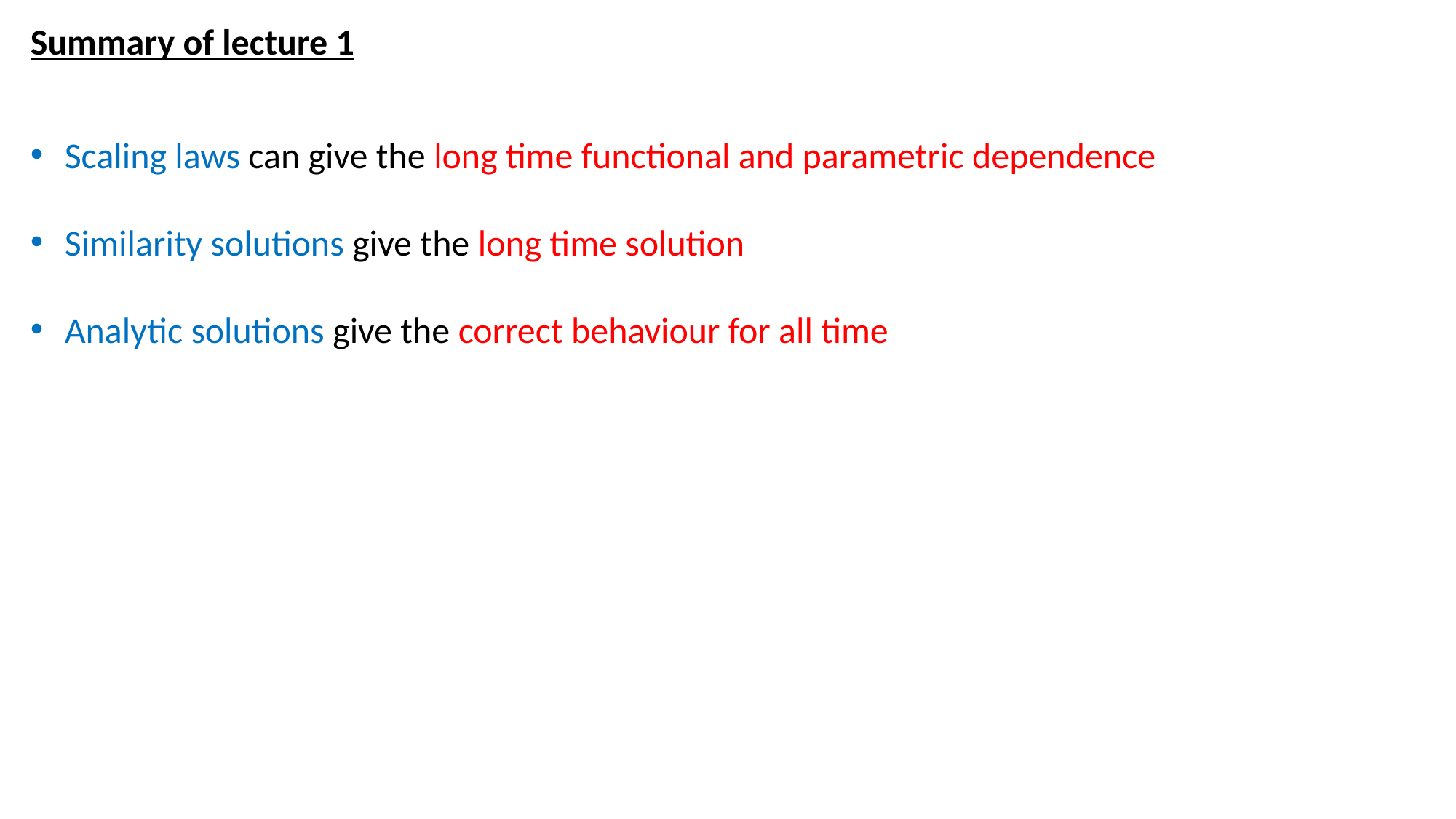

Summary of lecture 1
Scaling laws can give the long time functional and parametric dependence
Similarity solutions give the long time solution
Analytic solutions give the correct behaviour for all time